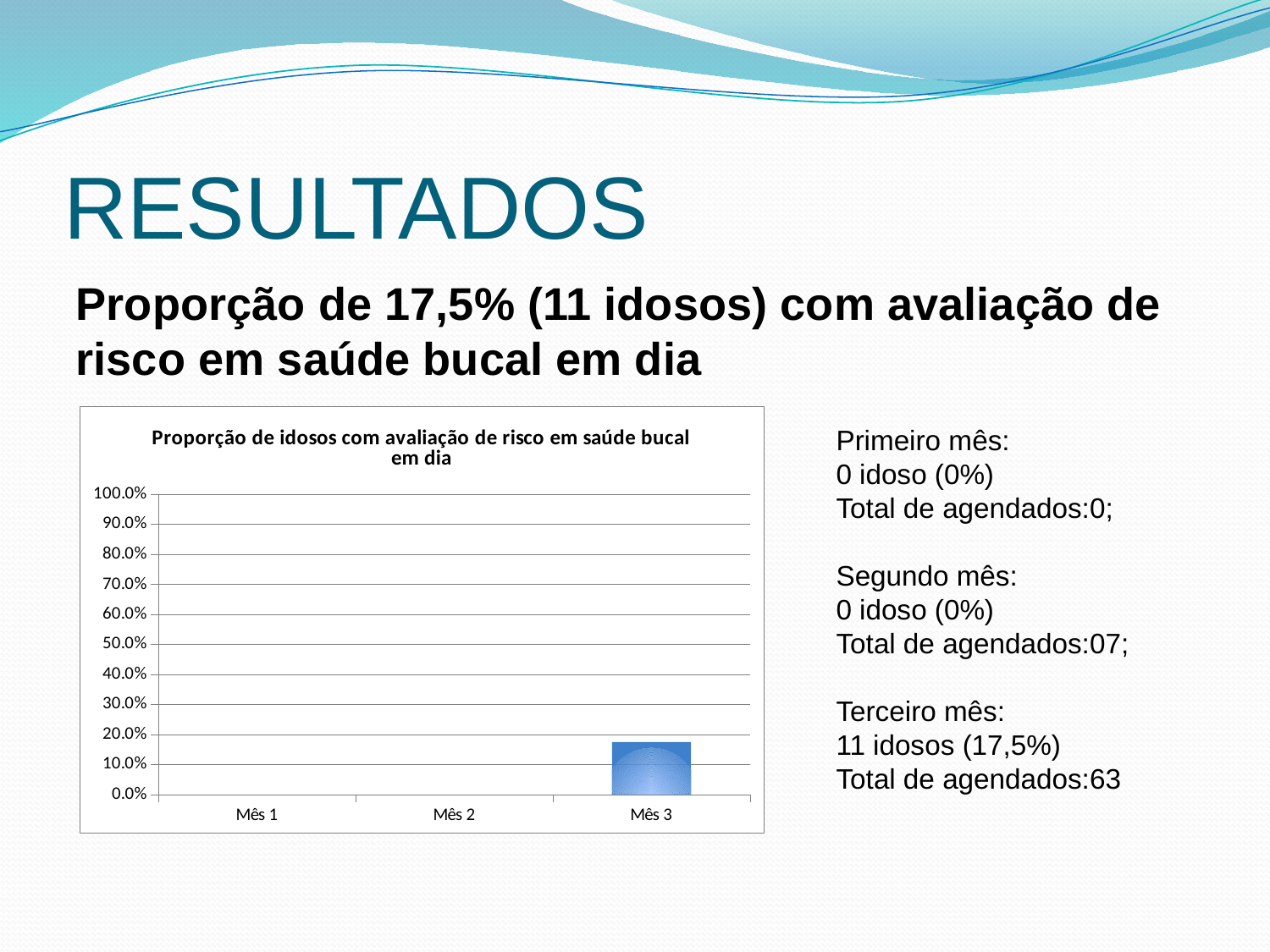

# RESULTADOS
Proporção de 17,5% (11 idosos) com avaliação de risco em saúde bucal em dia

### Chart:

| Category | Proporção de idosos com avaliação de risco em saúde bucal em dia |
|---|---|
| Mês 1 | 0.0 |
| Mês 2 | 0.0 |
| Mês 3 | 0.17460317460317457 |
Primeiro mês:
0 idoso (0%)
Total de agendados:0;

Segundo mês:
0 idoso (0%)
Total de agendados:07;

Terceiro mês:
11 idosos (17,5%)
Total de agendados:63